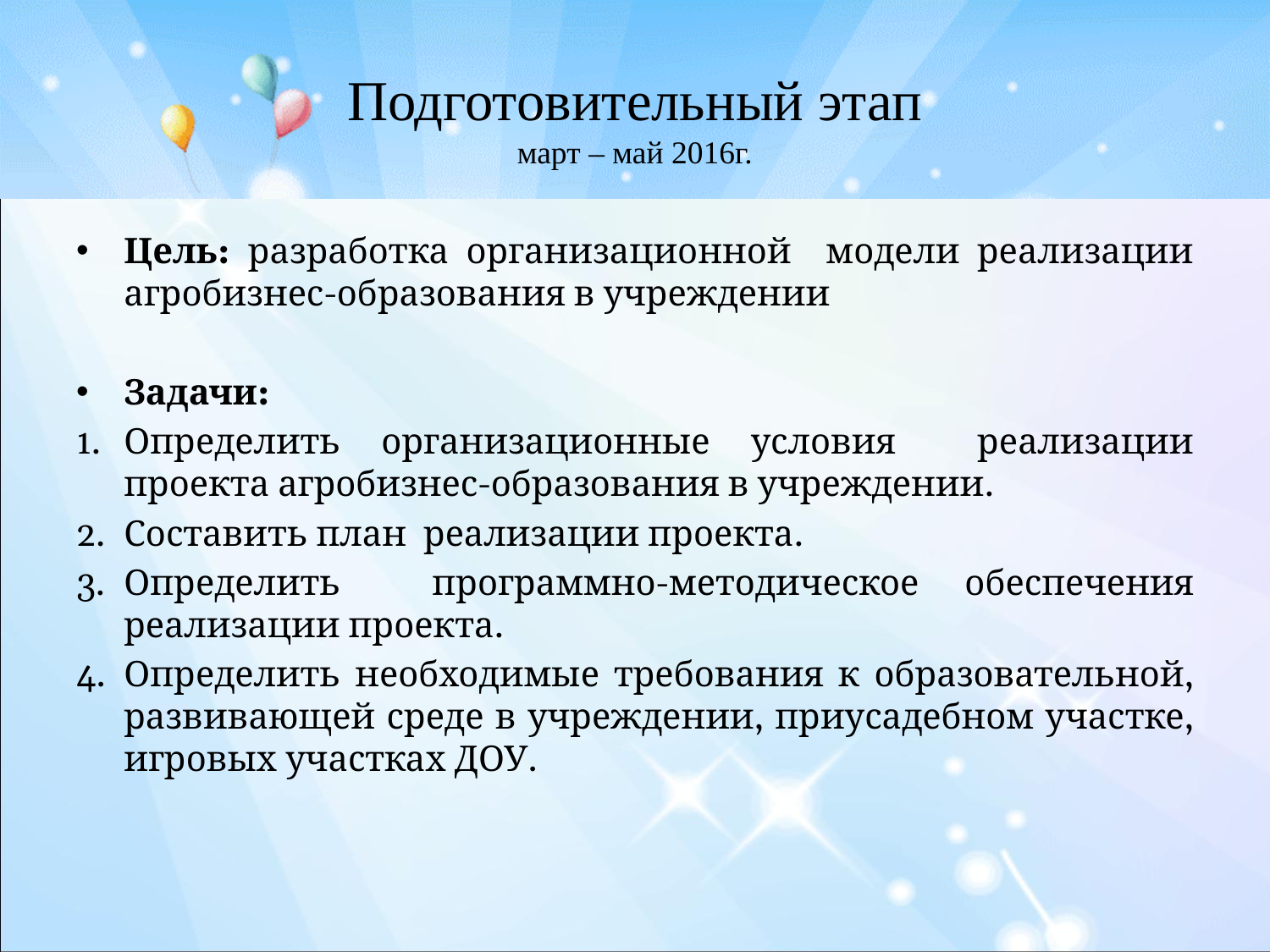

# Подготовительный этап март – май 2016г.
Цель: разработка организационной  модели реализации агробизнес-образования в учреждении

Задачи:
Определить организационные условия  реализации проекта агробизнес-образования в учреждении.
Составить план  реализации проекта.
Определить  программно-методическое обеспечения реализации проекта.
Определить необходимые требования к образовательной, развивающей среде в учреждении, приусадебном участке, игровых участках ДОУ.